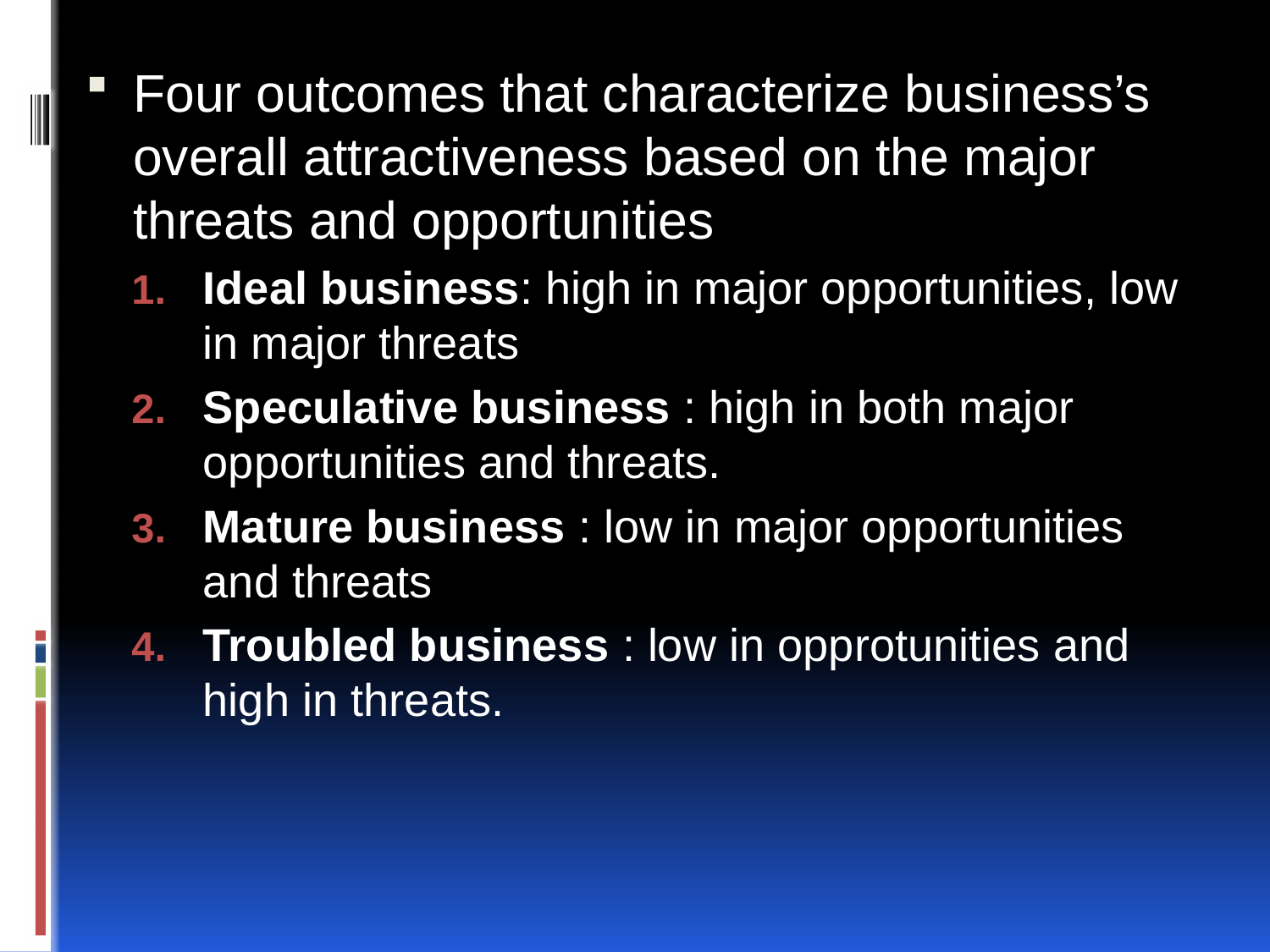

Four outcomes that characterize business’s overall attractiveness based on the major threats and opportunities
Ideal business: high in major opportunities, low in major threats
Speculative business : high in both major opportunities and threats.
Mature business : low in major opportunities and threats
Troubled business : low in opprotunities and high in threats.